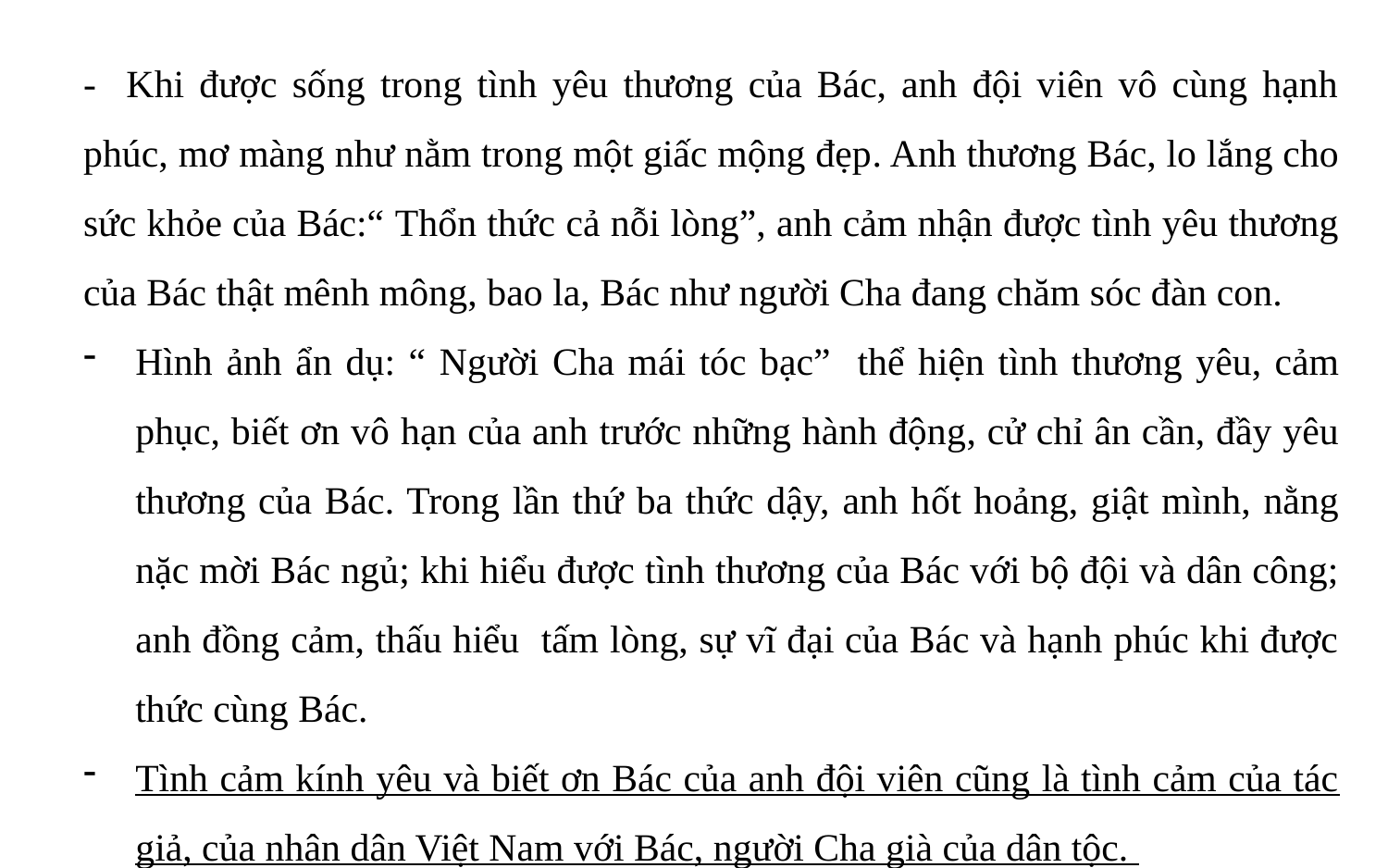

-  Khi được sống trong tình yêu thương của Bác, anh đội viên vô cùng hạnh phúc, mơ màng như nằm trong một giấc mộng đẹp. Anh thương Bác, lo lắng cho sức khỏe của Bác:“ Thổn thức cả nỗi lòng”, anh cảm nhận được tình yêu thương của Bác thật mênh mông, bao la, Bác như người Cha đang chăm sóc đàn con.
Hình ảnh ẩn dụ: “ Người Cha mái tóc bạc”  thể hiện tình thương yêu, cảm phục, biết ơn vô hạn của anh trước những hành động, cử chỉ ân cần, đầy yêu thương của Bác. Trong lần thứ ba thức dậy, anh hốt hoảng, giật mình, nằng nặc mời Bác ngủ; khi hiểu được tình thương của Bác với bộ đội và dân công; anh đồng cảm, thấu hiểu  tấm lòng, sự vĩ đại của Bác và hạnh phúc khi được thức cùng Bác.
Tình cảm kính yêu và biết ơn Bác của anh đội viên cũng là tình cảm của tác giả, của nhân dân Việt Nam với Bác, người Cha già của dân tộc.